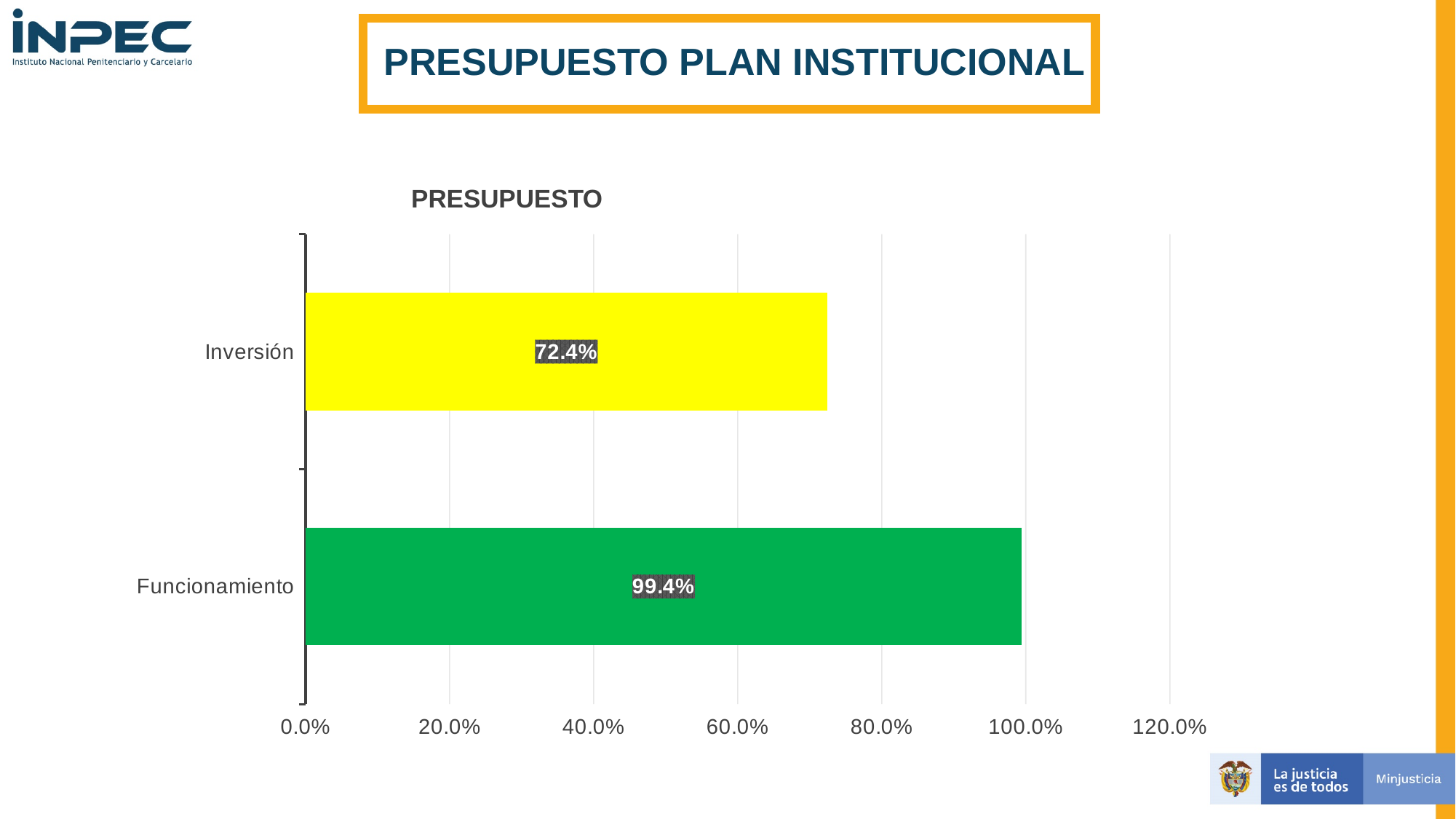

PRESUPUESTO PLAN INSTITUCIONAL

### Chart: PRESUPUESTO

| Category |  |
|---|---|
| Funcionamiento | 0.9942545724648754 |
| Inversión | 0.7242999543272706 |